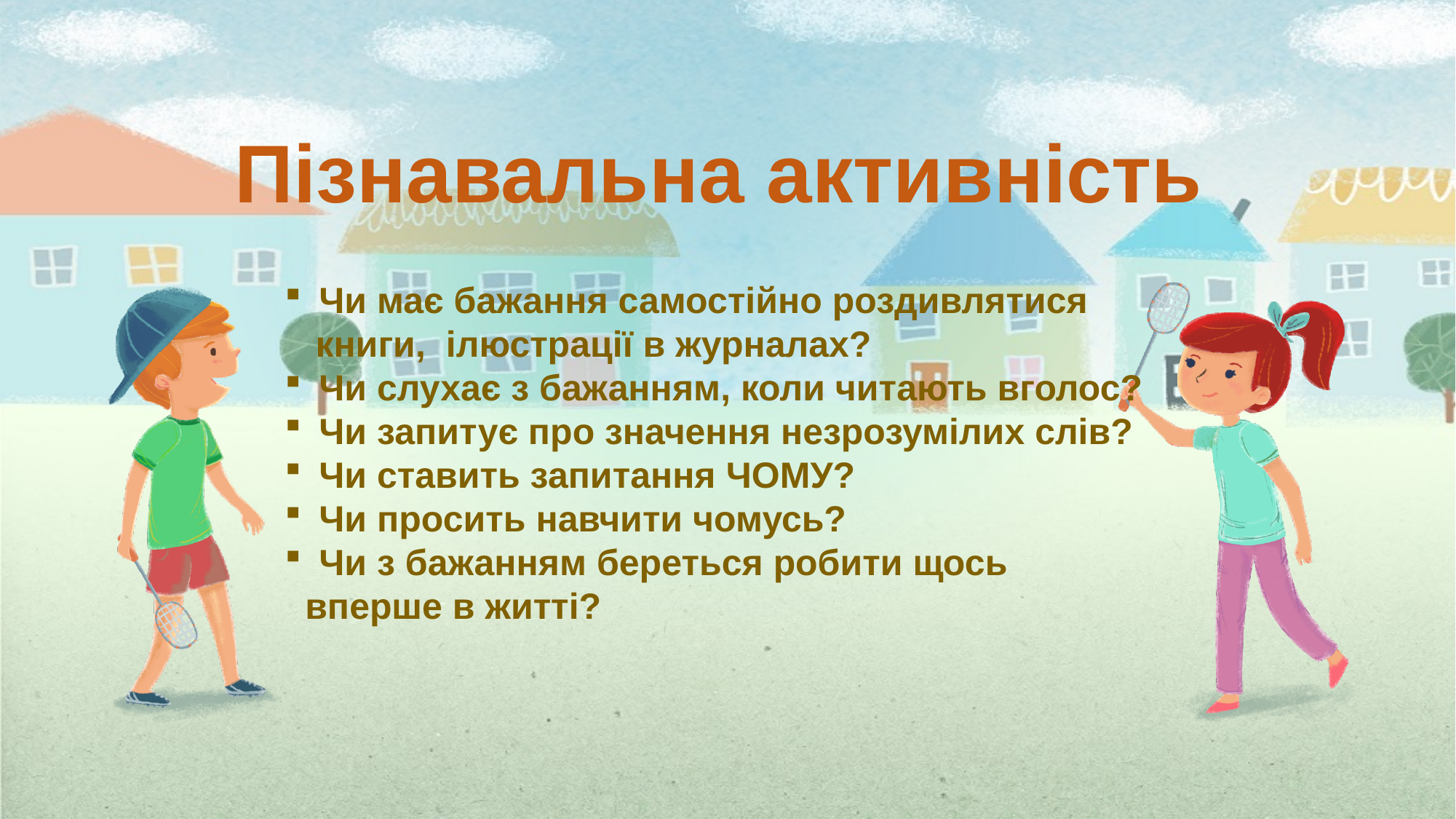

Пізнавальна активність
Чи має бажання самостійно роздивлятися
   книги,  ілюстрації в журналах?
Чи слухає з бажанням, коли читають вголос?
Чи запитує про значення незрозумілих слів?
Чи ставить запитання ЧОМУ?
Чи просить навчити чомусь?
Чи з бажанням береться робити щось
  вперше в житті?